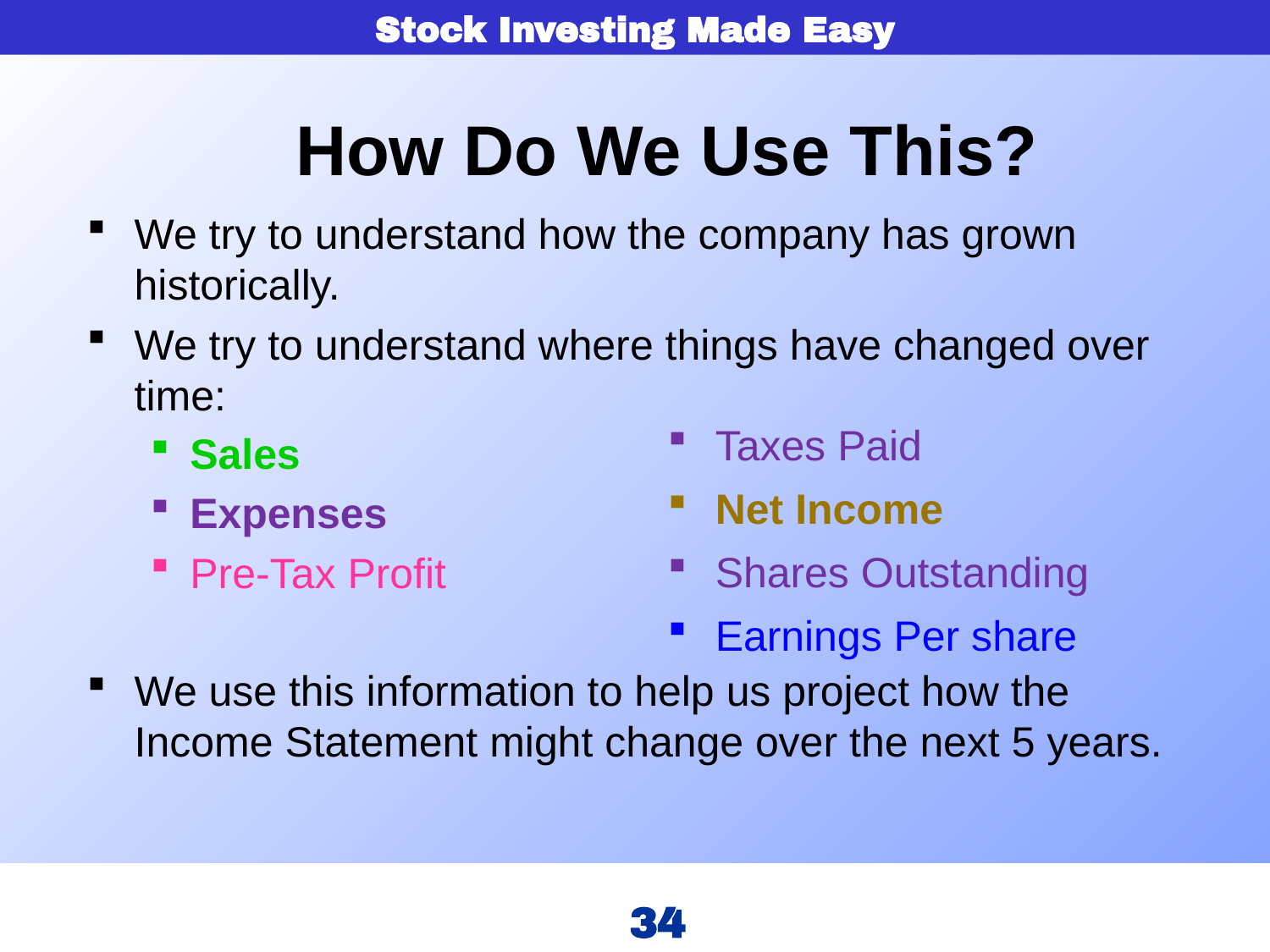

# How Do We Use This?
We try to understand how the company has grown historically.
We try to understand where things have changed over time:
Sales
Expenses
Pre-Tax Profit

We use this information to help us project how the Income Statement might change over the next 5 years.
Taxes Paid
Net Income
Shares Outstanding
Earnings Per share
34